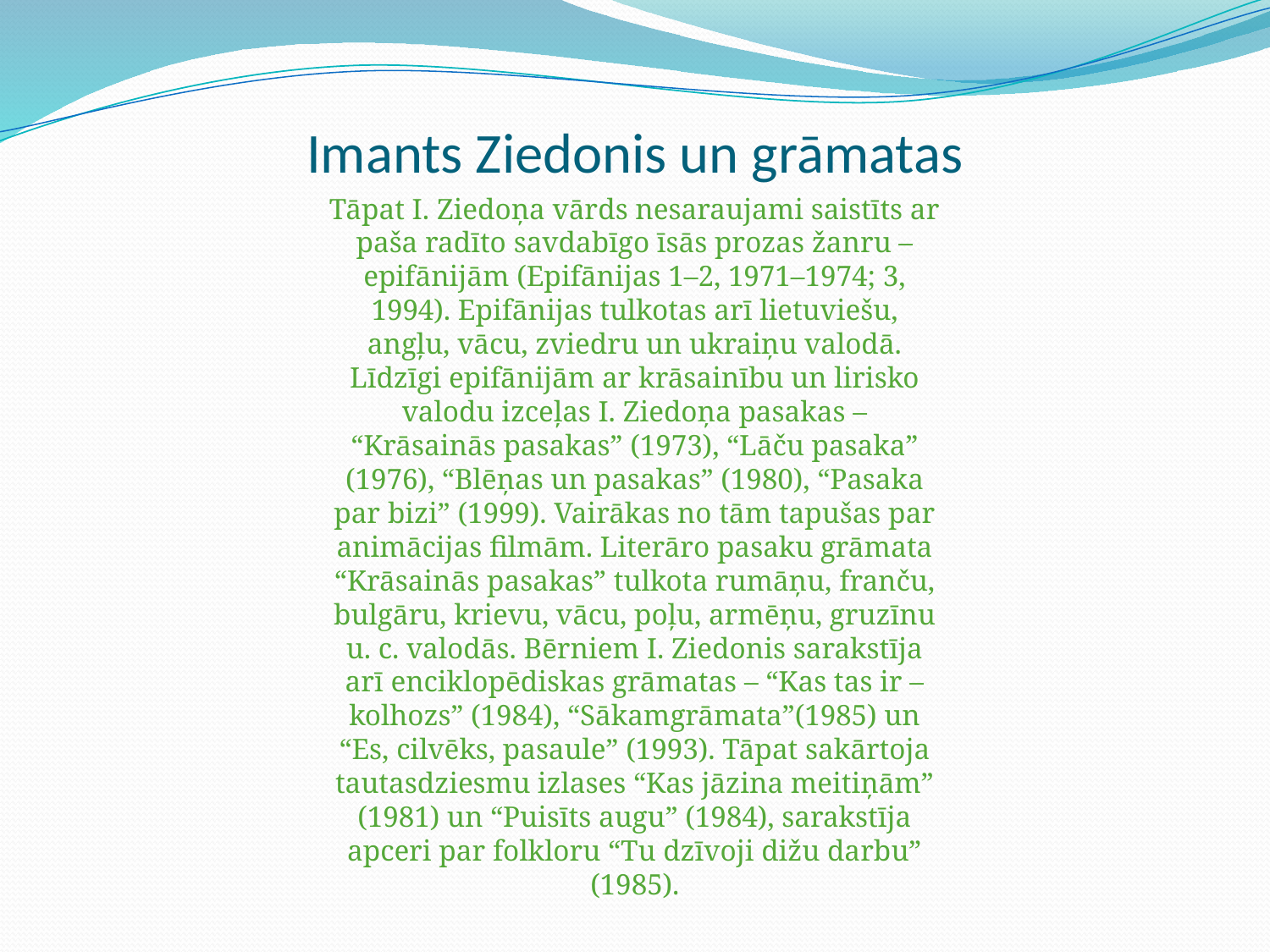

# Imants Ziedonis un grāmatas
Tāpat I. Ziedoņa vārds nesaraujami saistīts ar paša radīto savdabīgo īsās prozas žanru – epifānijām (Epifānijas 1–2, 1971–1974; 3, 1994). Epifānijas tulkotas arī lietuviešu, angļu, vācu, zviedru un ukraiņu valodā. Līdzīgi epifānijām ar krāsainību un lirisko valodu izceļas I. Ziedoņa pasakas – “Krāsainās pasakas” (1973), “Lāču pasaka” (1976), “Blēņas un pasakas” (1980), “Pasaka par bizi” (1999). Vairākas no tām tapušas par animācijas filmām. Literāro pasaku grāmata “Krāsainās pasakas” tulkota rumāņu, franču, bulgāru, krievu, vācu, poļu, armēņu, gruzīnu u. c. valodās. Bērniem I. Ziedonis sarakstīja arī enciklopēdiskas grāmatas – “Kas tas ir – kolhozs” (1984), “Sākamgrāmata”(1985) un “Es, cilvēks, pasaule” (1993). Tāpat sakārtoja tautasdziesmu izlases “Kas jāzina meitiņām” (1981) un “Puisīts augu” (1984), sarakstīja apceri par folkloru “Tu dzīvoji dižu darbu” (1985).